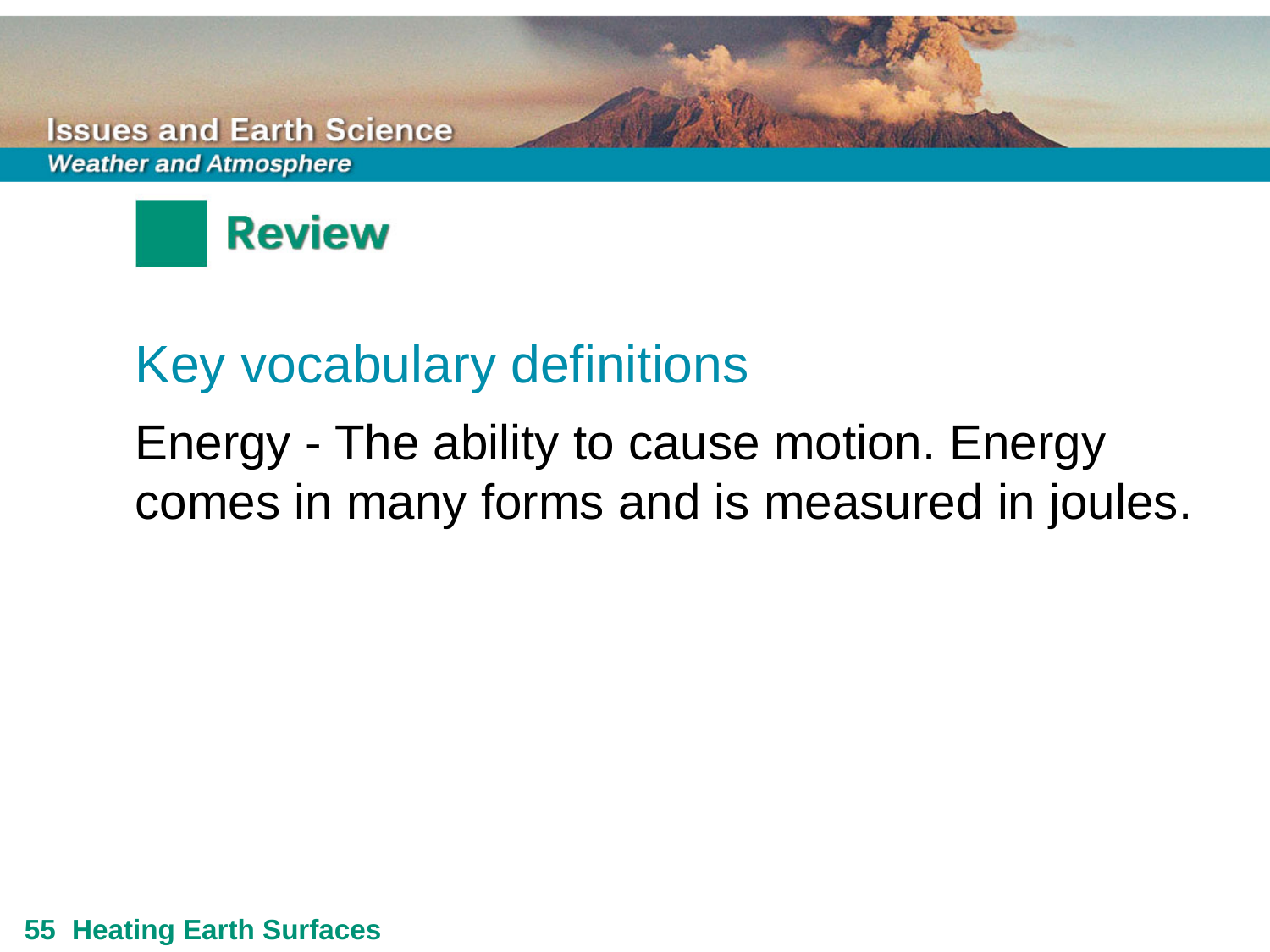

Key vocabulary definitions
Energy - The ability to cause motion. Energy comes in many forms and is measured in joules.